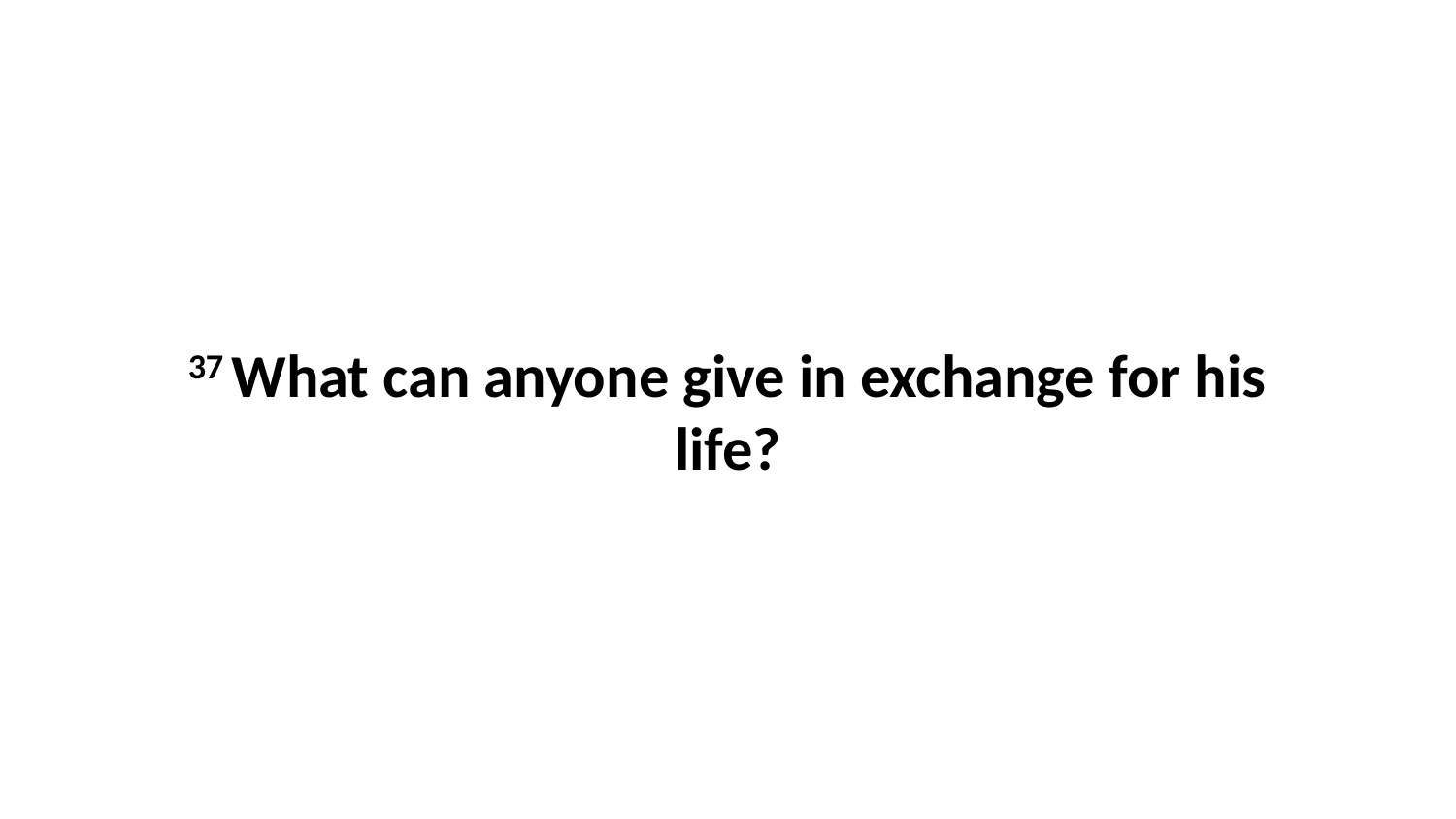

37 What can anyone give in exchange for his life?